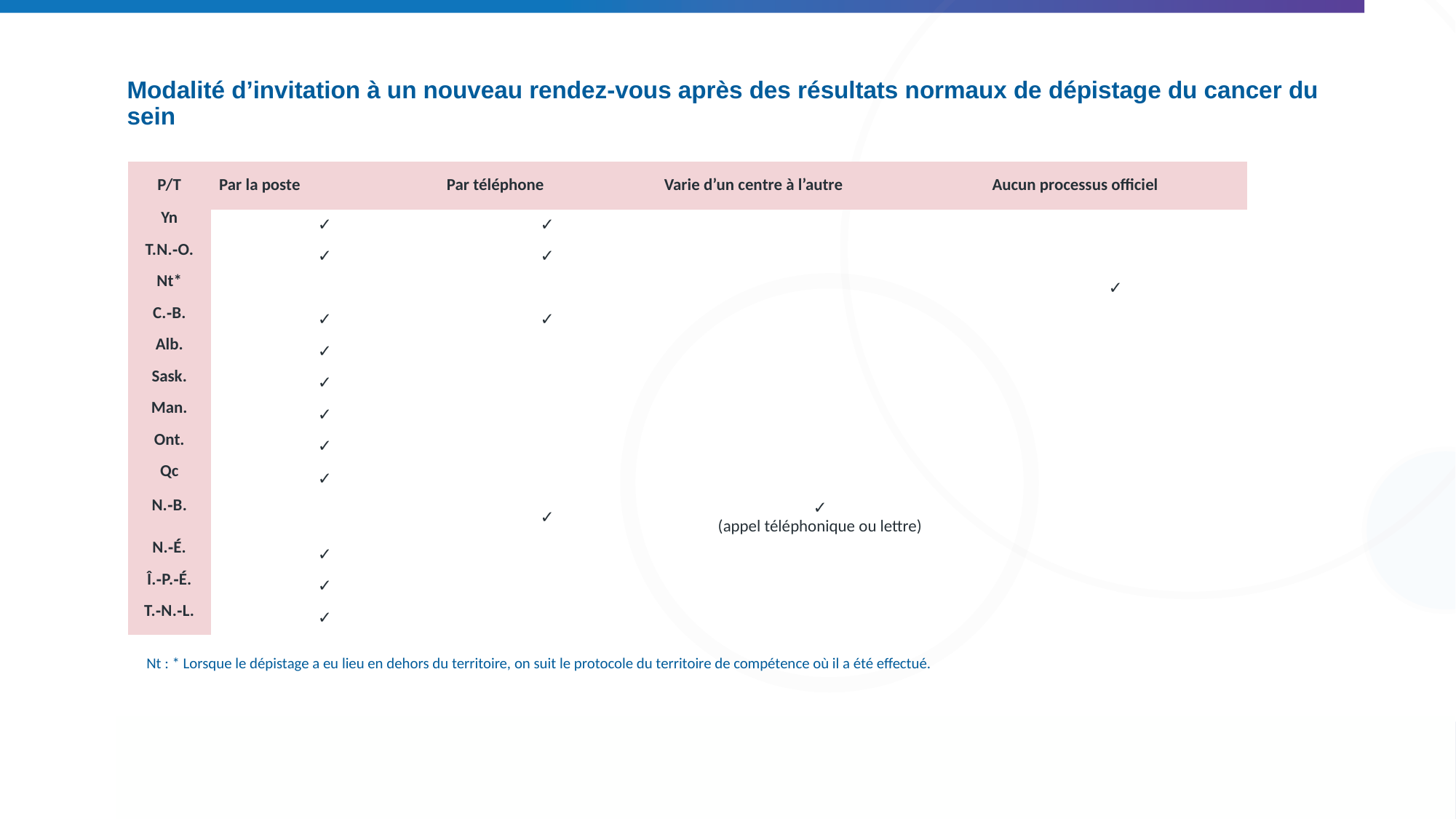

# Modalité d’invitation à un nouveau rendez-vous après des résultats normaux de dépistage du cancer du sein
| P/T | Par la poste | Par téléphone | Varie d’un centre à l’autre | Aucun processus officiel |
| --- | --- | --- | --- | --- |
| Yn | ✓ | ✓ |  |  |
| T.N.‑O. | ✓ | ✓ |  |  |
| Nt\* |  |  |  | ✓ |
| C.‑B. | ✓ | ✓ |  |  |
| Alb. | ✓ |  |  |  |
| Sask. | ✓ |  |  |  |
| Man. | ✓ |  |  |  |
| Ont. | ✓ |  |  |  |
| Qc | ✓ |  |  |  |
| N.‑B. |  | ✓ | ✓ (appel téléphonique ou lettre) |  |
| N.‑É. | ✓ |  |  |  |
| Î.‑P.‑É. | ✓ |  |  |  |
| T.‑N.‑L. | ✓ |  |  |  |
Nt : * Lorsque le dépistage a eu lieu en dehors du territoire, on suit le protocole du territoire de compétence où il a été effectué.